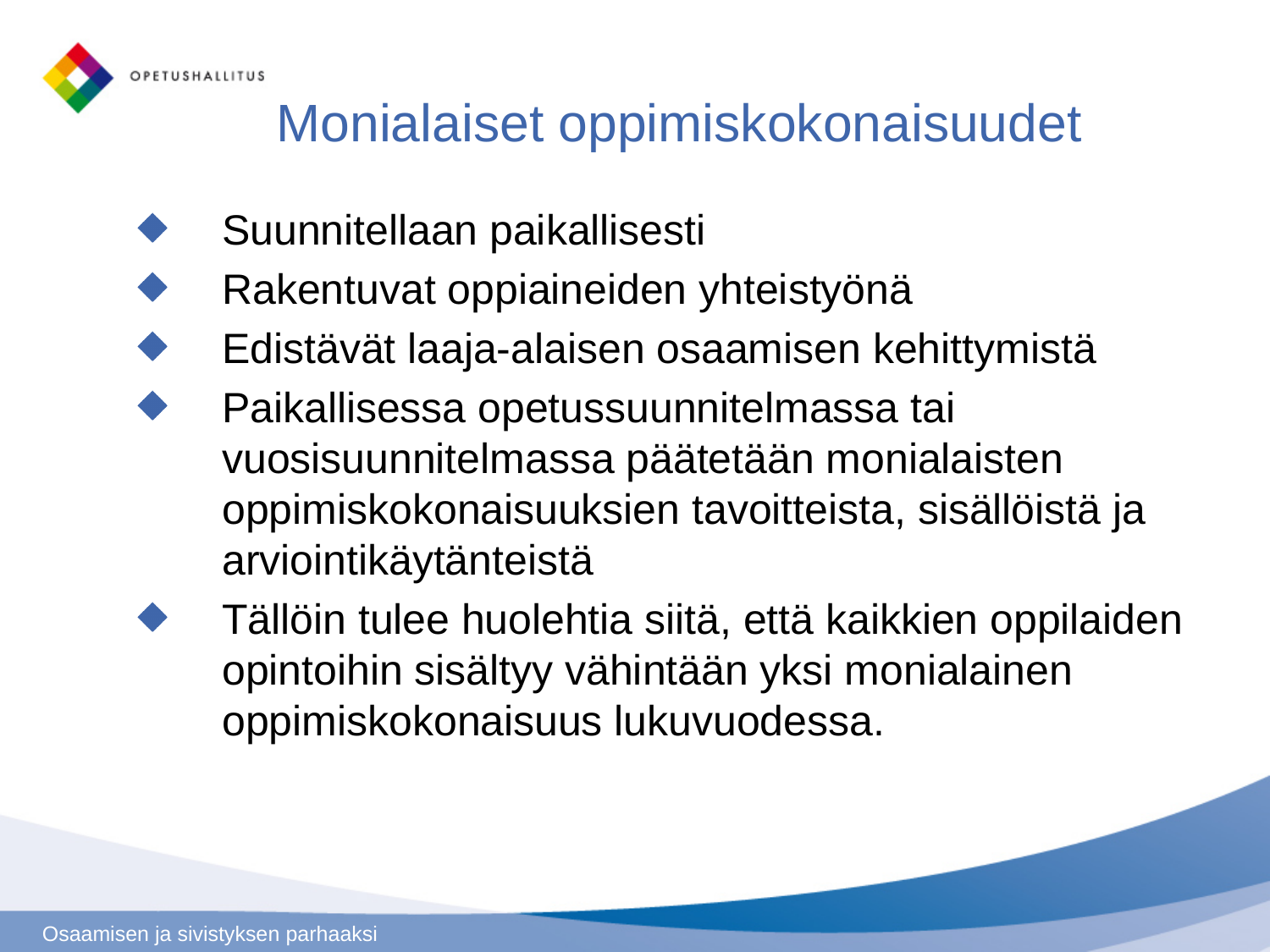

# Monialaiset oppimiskokonaisuudet
Suunnitellaan paikallisesti
Rakentuvat oppiaineiden yhteistyönä
Edistävät laaja-alaisen osaamisen kehittymistä
Paikallisessa opetussuunnitelmassa tai vuosisuunnitelmassa päätetään monialaisten oppimiskokonaisuuksien tavoitteista, sisällöistä ja arviointikäytänteistä
Tällöin tulee huolehtia siitä, että kaikkien oppilaiden opintoihin sisältyy vähintään yksi monialainen oppimiskokonaisuus lukuvuodessa.